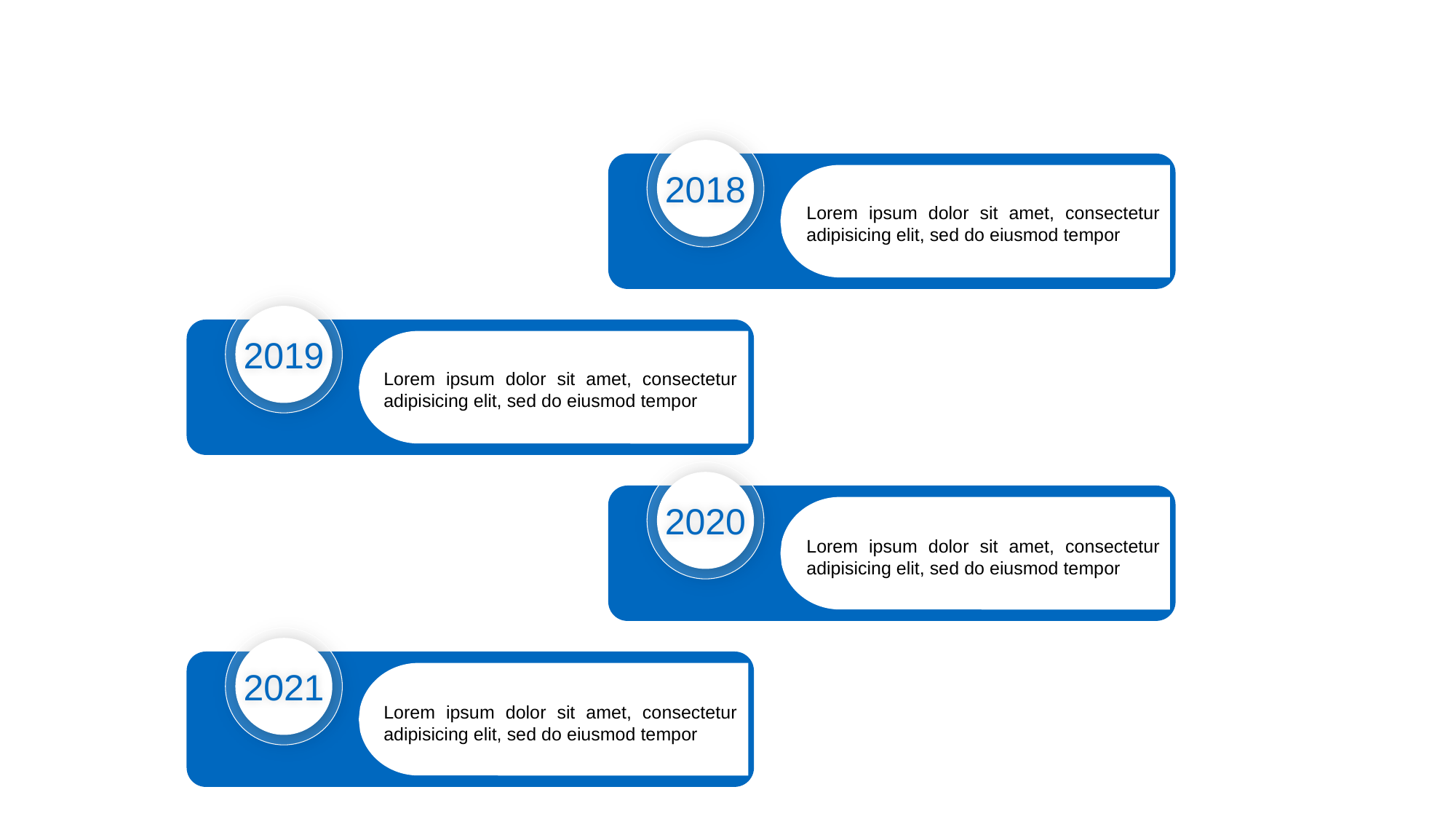

2018

Lorem ipsum dolor sit amet, consectetur adipisicing elit, sed do eiusmod tempor

2019

Lorem ipsum dolor sit amet, consectetur adipisicing elit, sed do eiusmod tempor

2020

Lorem ipsum dolor sit amet, consectetur adipisicing elit, sed do eiusmod tempor

2021

Lorem ipsum dolor sit amet, consectetur adipisicing elit, sed do eiusmod tempor